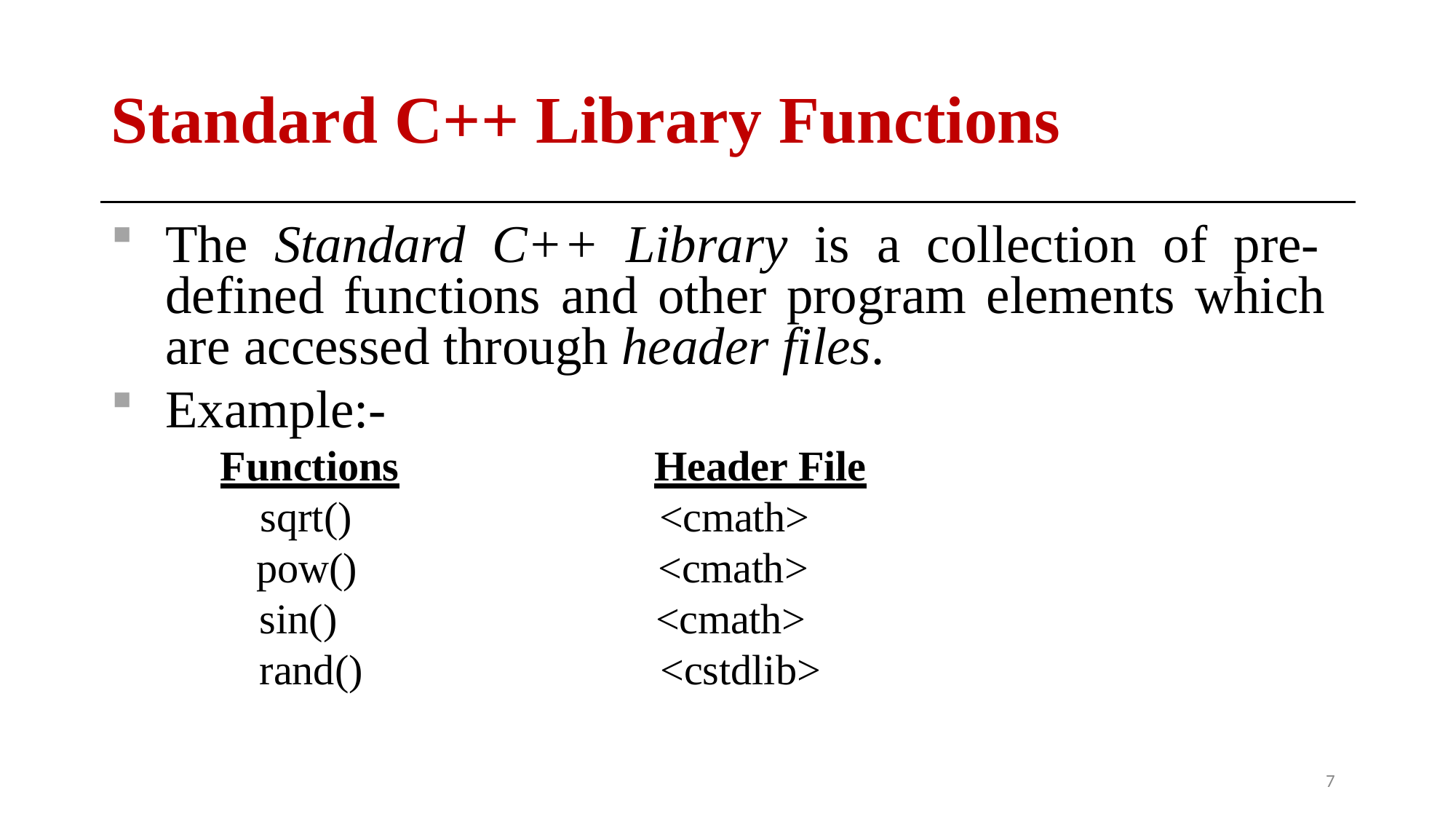

# Standard C++ Library Functions
The Standard C++ Library is a collection of pre-  defined functions and other program elements which  are accessed through header files.
Example:-
Functions
sqrt()
pow()
sin()
rand()
Header File
<cmath>
<cmath>
<cmath>
<cstdlib>
7